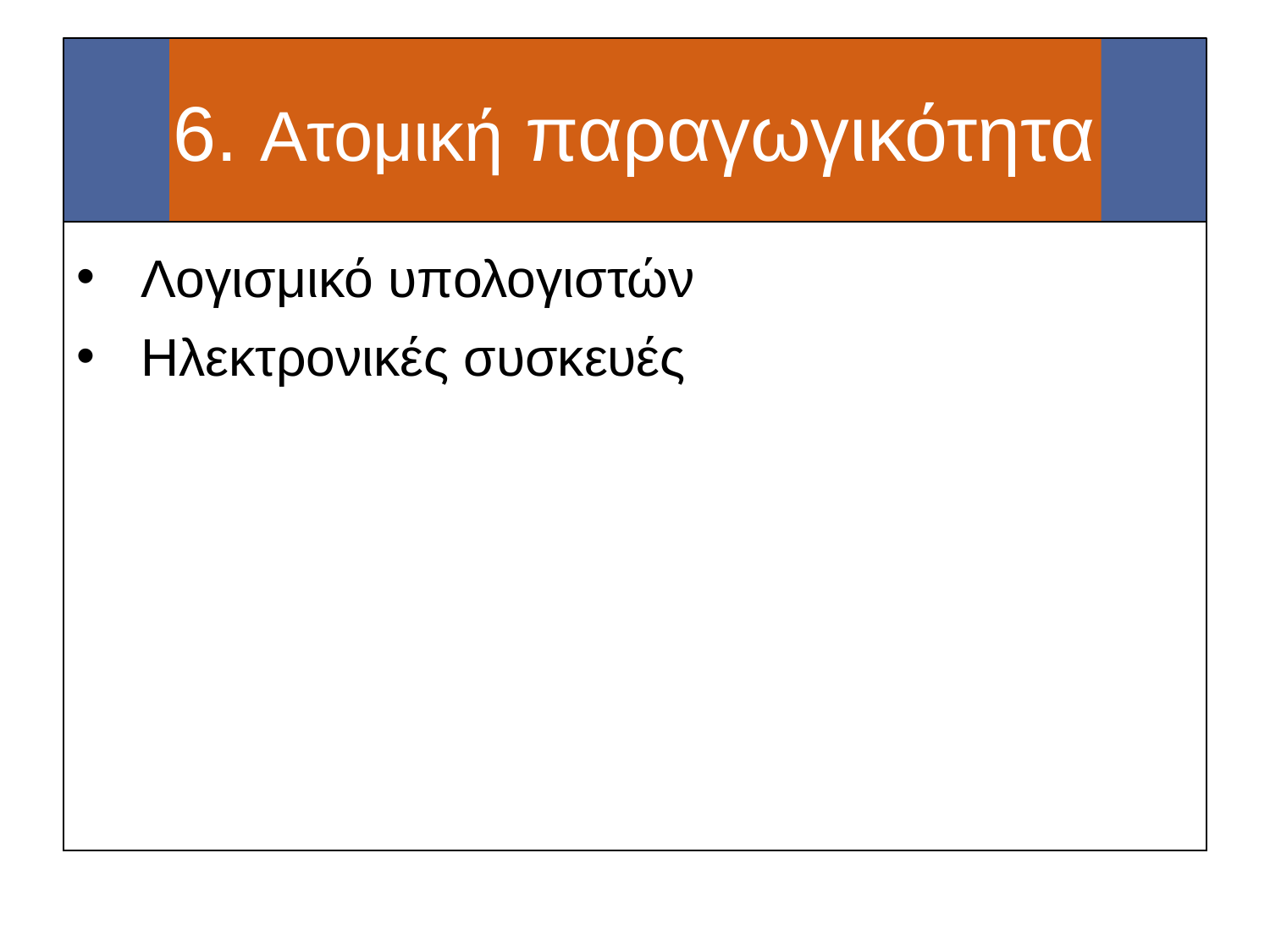

# 6. Ατομική παραγωγικότητα

Λογισμικό υπολογιστών
Ηλεκτρονικές συσκευές